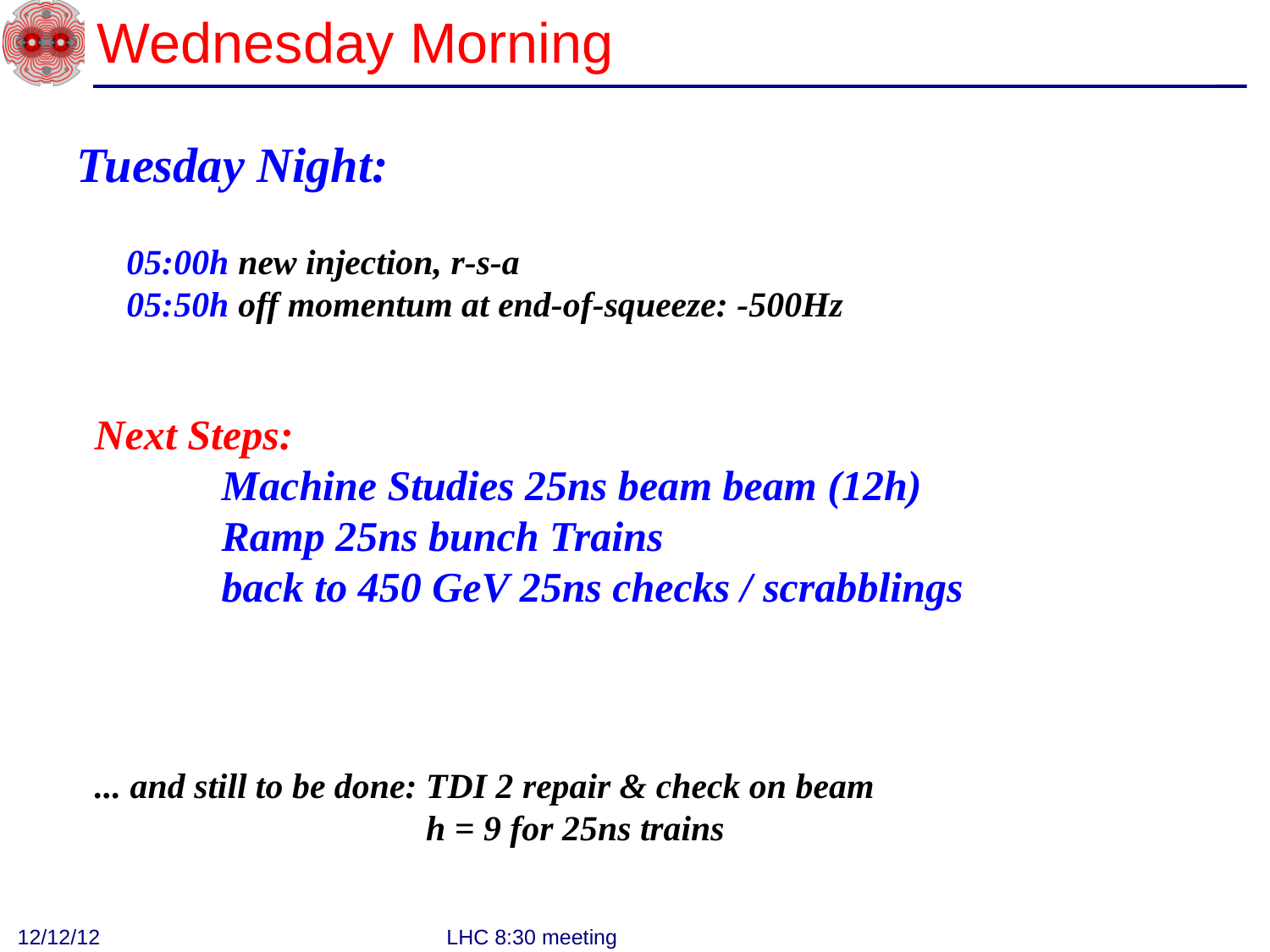

Wednesday Morning

Tuesday Night:
05:00h new injection, r-s-a
05:50h off momentum at end-of-squeeze: -500Hz

Next Steps:
	Machine Studies 25ns beam beam (12h)
	Ramp 25ns bunch Trains
	back to 450 GeV 25ns checks / scrabblings

... and still to be done: TDI 2 repair & check on beam
	                       h = 9 for 25ns trains
12/12/12
LHC 8:30 meeting